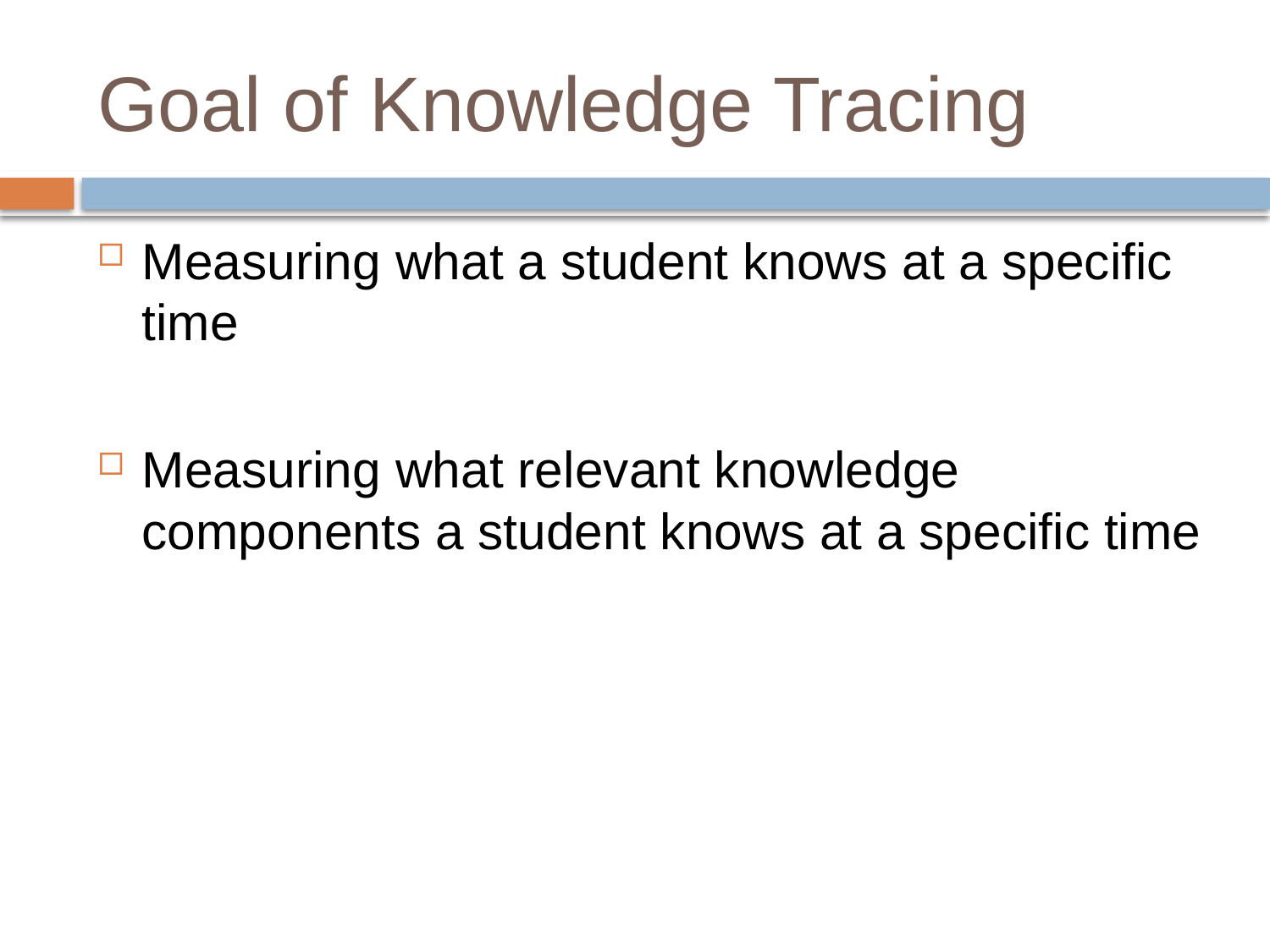

# Goal of Knowledge Tracing
Measuring what a student knows at a specific time

Measuring what relevant knowledge components a student knows at a specific time